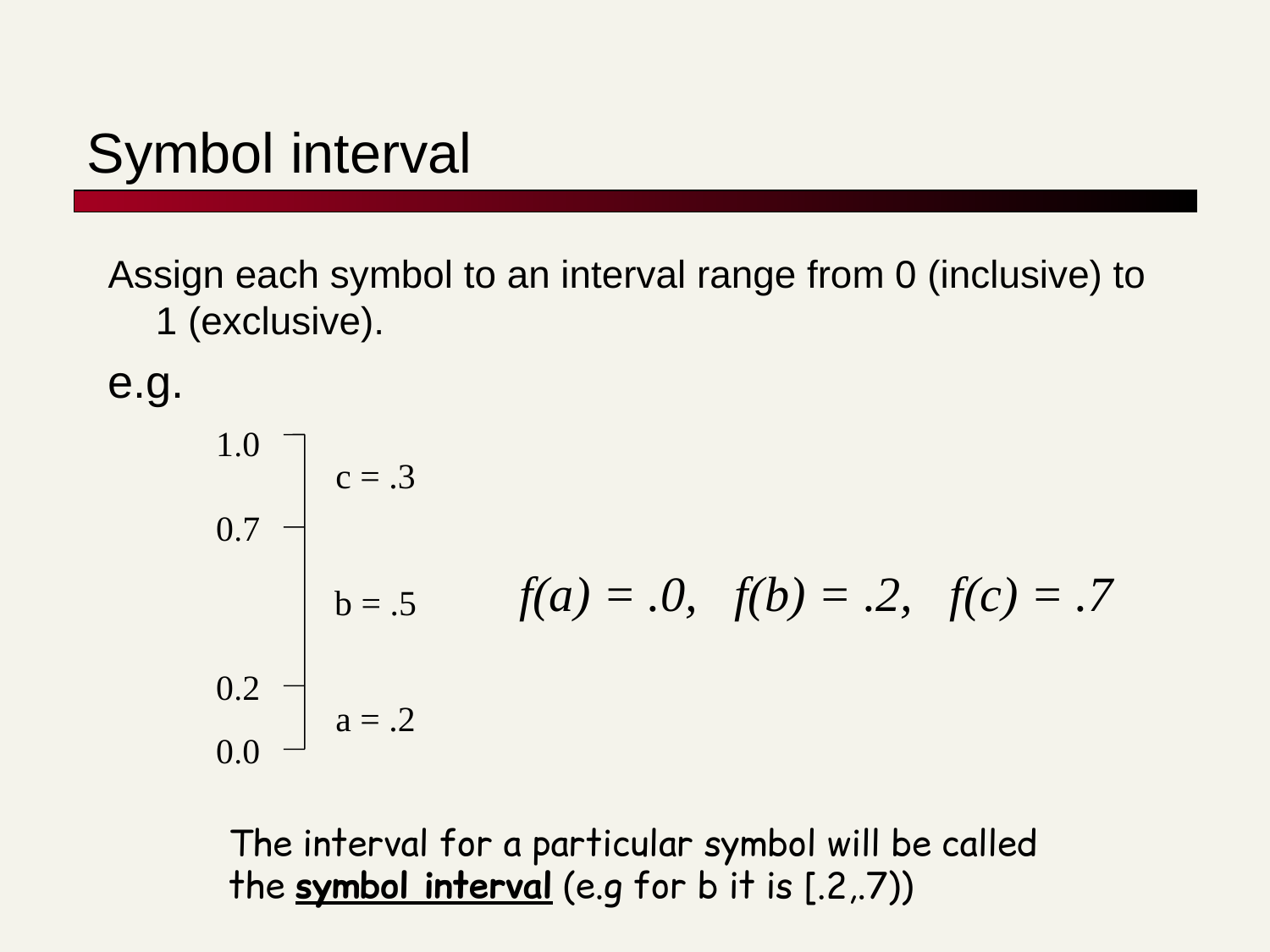

# Symbol interval
Assign each symbol to an interval range from 0 (inclusive) to 1 (exclusive).
e.g.
1.0

c = .3
0.7

b = .5
0.2

a = .2
0.0

f(a) = .0,   f(b) = .2,   f(c) = .7
The interval for a particular symbol will be called
the symbol interval (e.g for b it is [.2,.7))